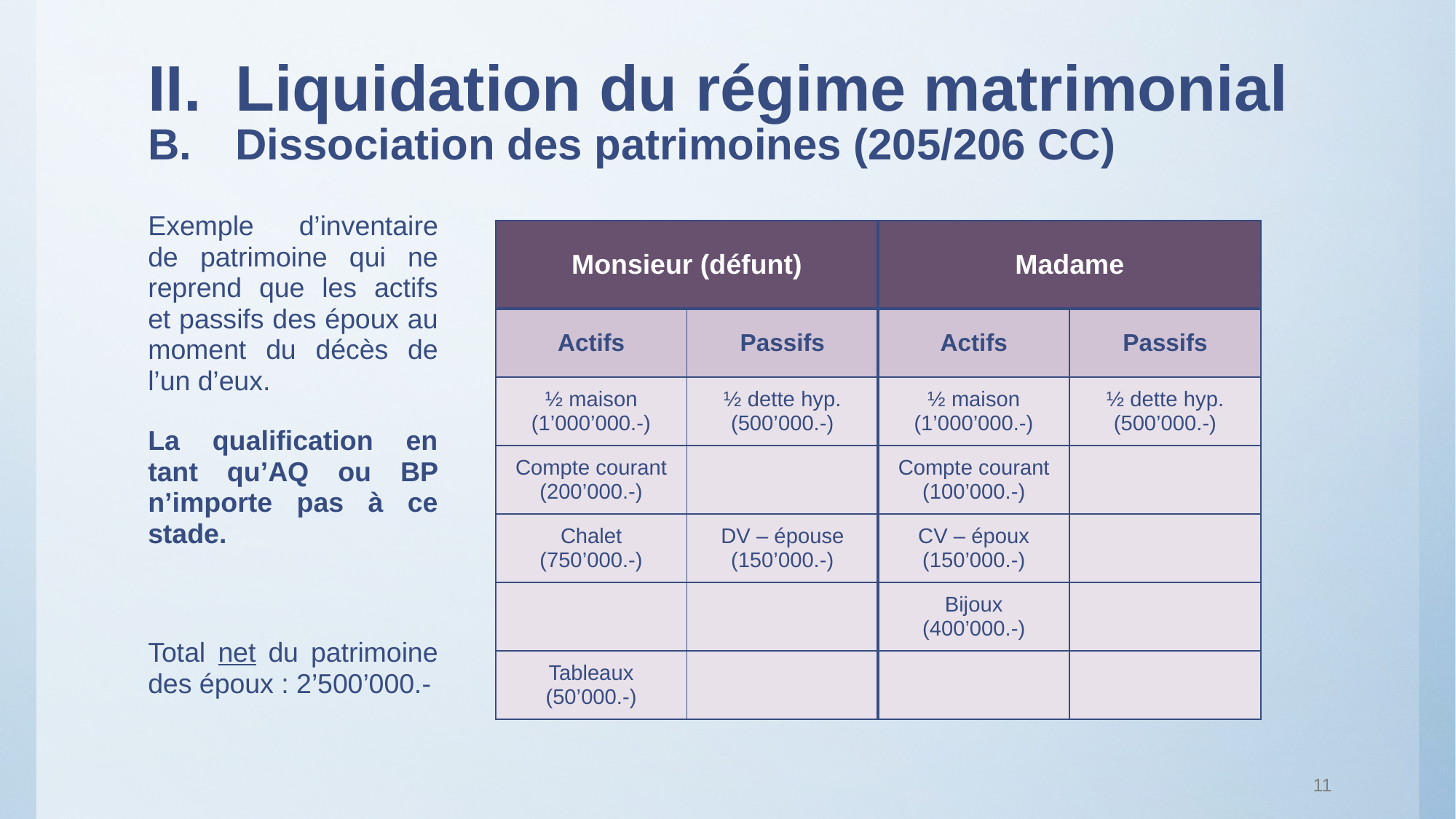

# II.	Liquidation du régime matrimonial B.	Dissociation des patrimoines (205/206 CC)
Exemple d’inventaire de patrimoine qui ne reprend que les actifs et passifs des époux au moment du décès de l’un d’eux.
La qualification en tant qu’AQ ou BP n’importe pas à ce stade.

Total net du patrimoine des époux : 2’500’000.-

| Monsieur (défunt) |  | Madame |  |
| --- | --- | --- | --- |
| Actifs | Passifs | Actifs | Passifs |
| ½ maison (1’000’000.-) | ½ dette hyp. (500’000.-) | ½ maison (1’000’000.-) | ½ dette hyp. (500’000.-) |
| Compte courant (200’000.-) |  | Compte courant (100’000.-) |  |
| Chalet (750’000.-) | DV – épouse (150’000.-) | CV – époux (150’000.-) |  |
|  |  | Bijoux (400’000.-) |  |
| Tableaux (50’000.-) |  |  |  |
11